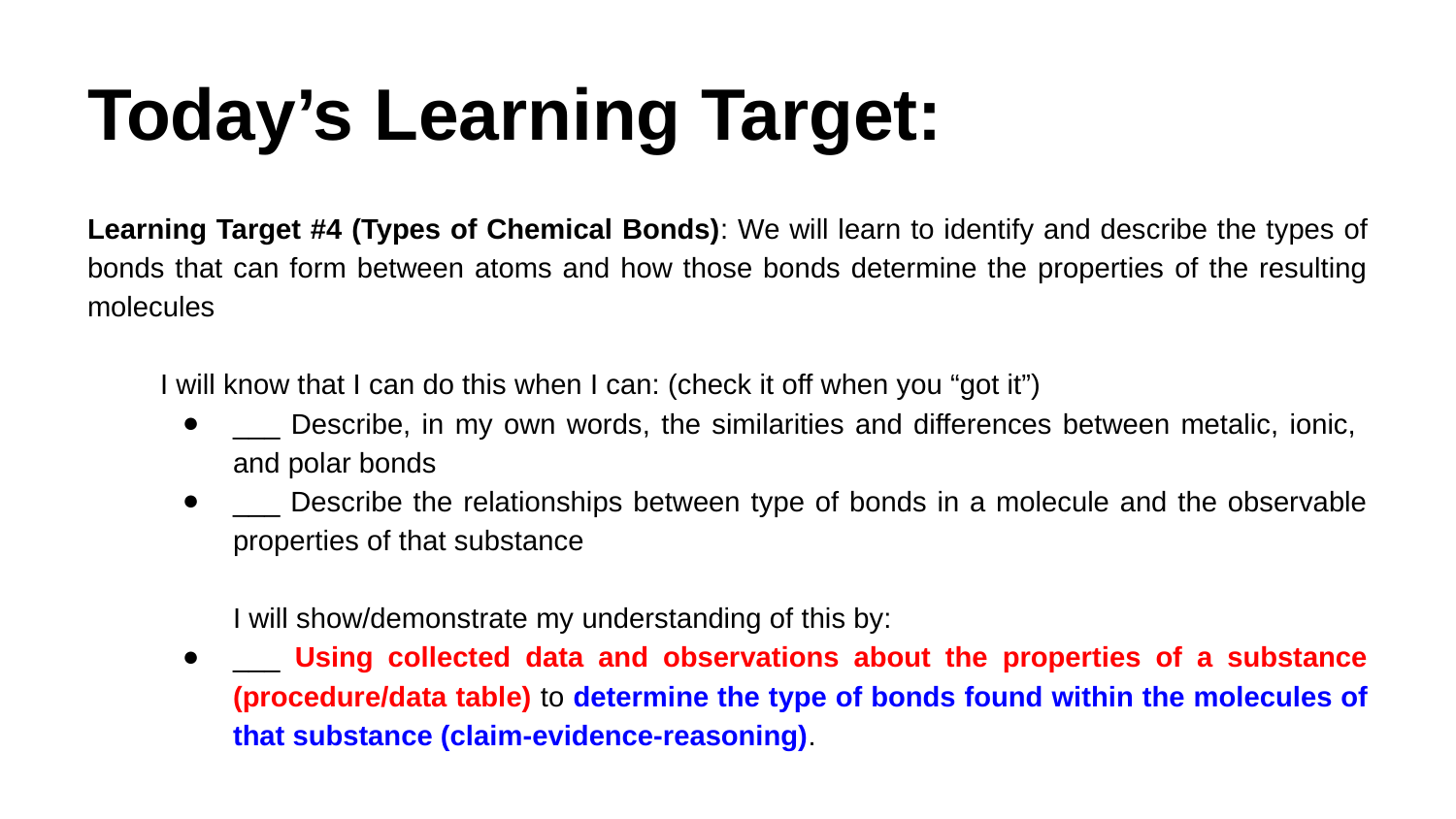

# Today’s Learning Target:
Learning Target #4 (Types of Chemical Bonds): We will learn to identify and describe the types of bonds that can form between atoms and how those bonds determine the properties of the resulting molecules

I will know that I can do this when I can: (check it off when you “got it”)
___ Describe, in my own words, the similarities and differences between metalic, ionic,  and polar bonds
___ Describe the relationships between type of bonds in a molecule and the observable properties of that substance

	I will show/demonstrate my understanding of this by:
___ Using collected data and observations about the properties of a substance (procedure/data table) to determine the type of bonds found within the molecules of that substance (claim-evidence-reasoning).